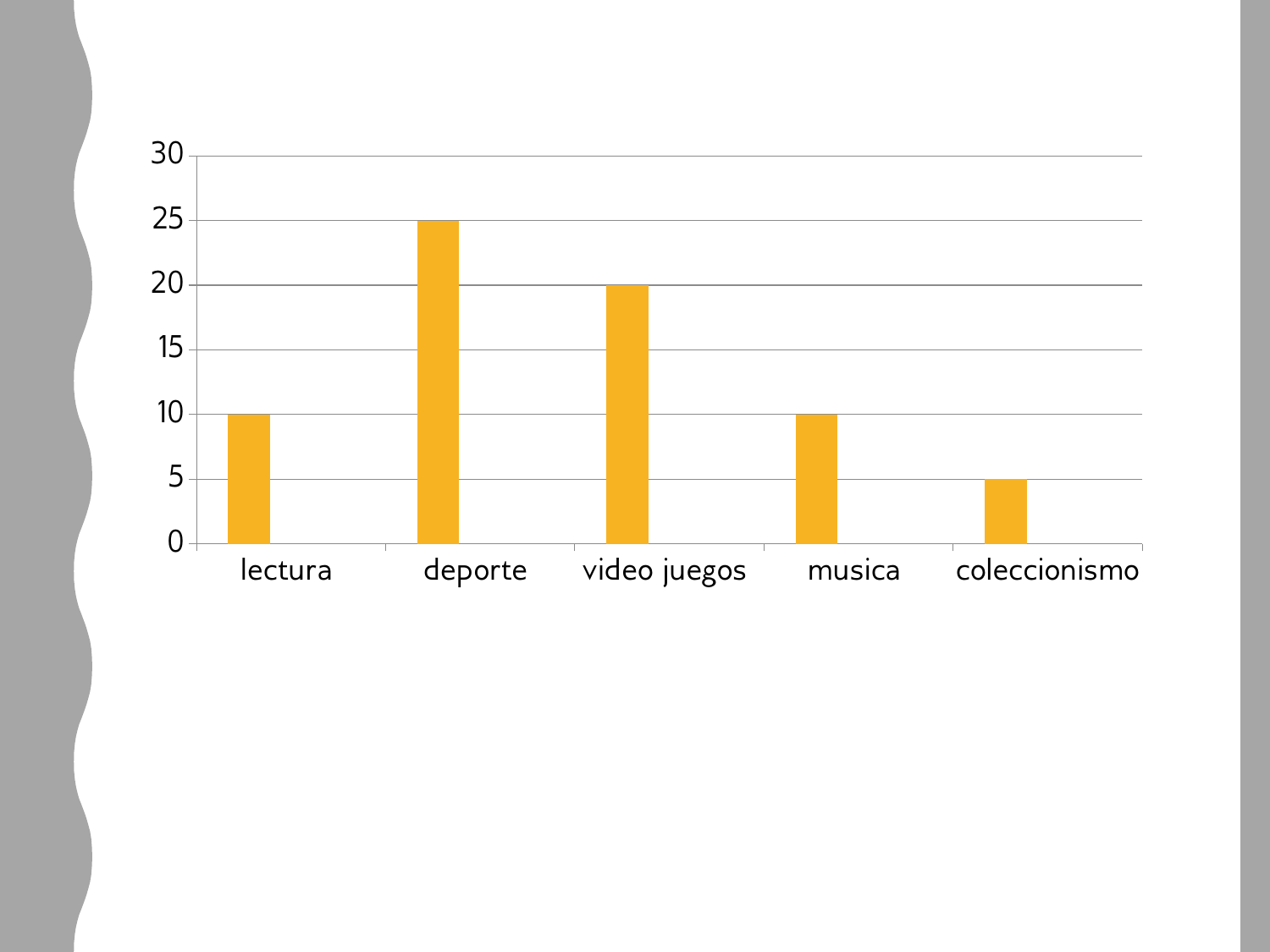

### Chart

| Category | Serie 1 | Serie 2 | Serie 3 |
|---|---|---|---|
| lectura  | 10.0 | None | None |
| deporte  | 25.0 | None | None |
| video juegos  | 20.0 | None | None |
| musica  | 10.0 | None | None |
| coleccionismo | 5.0 | None | None |
#